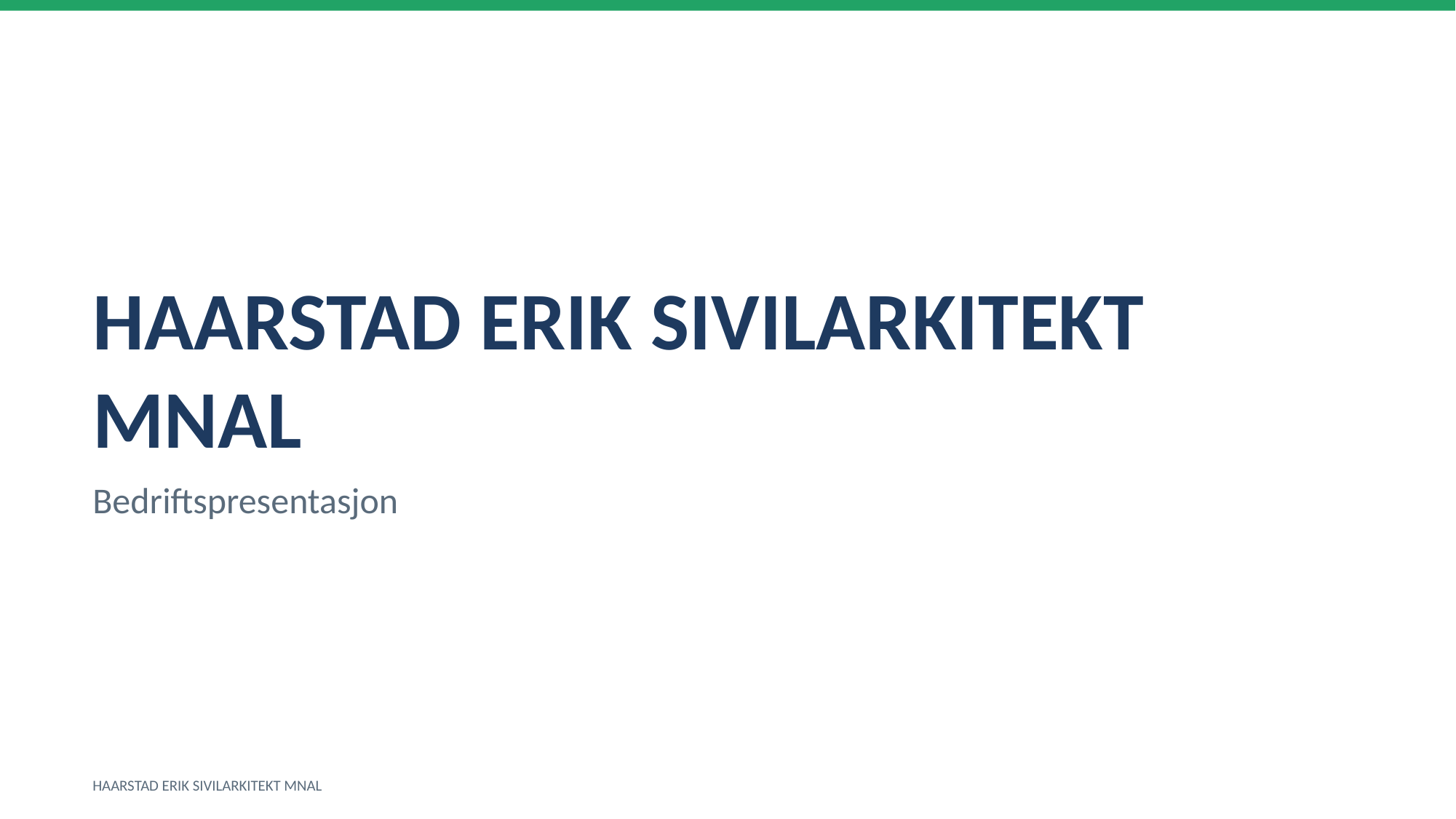

HAARSTAD ERIK SIVILARKITEKT MNAL
Bedriftspresentasjon
HAARSTAD ERIK SIVILARKITEKT MNAL